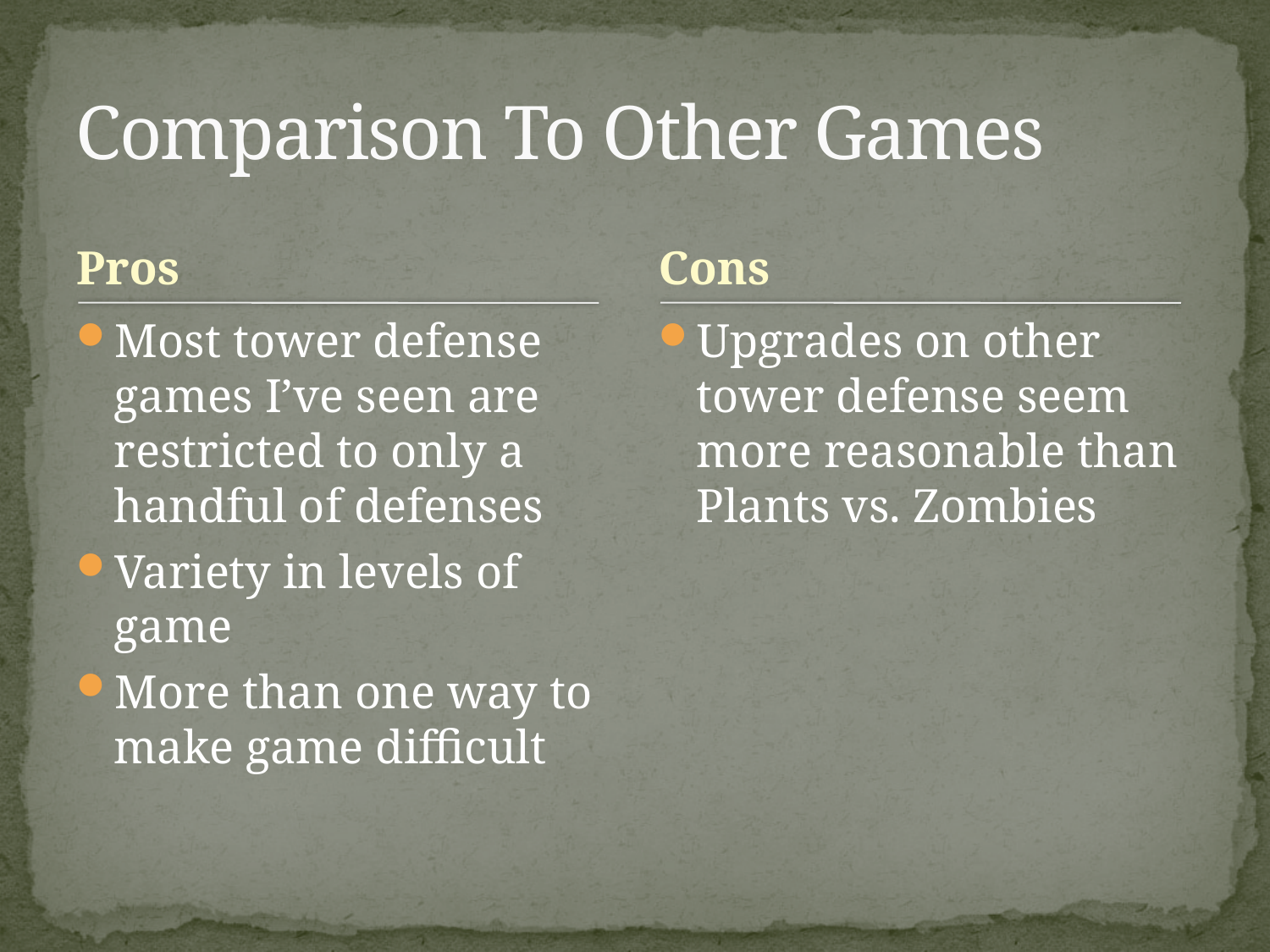

# Comparison To Other Games
Pros
Cons
Most tower defense games I’ve seen are restricted to only a handful of defenses
Variety in levels of game
More than one way to make game difficult

Upgrades on other tower defense seem more reasonable than Plants vs. Zombies